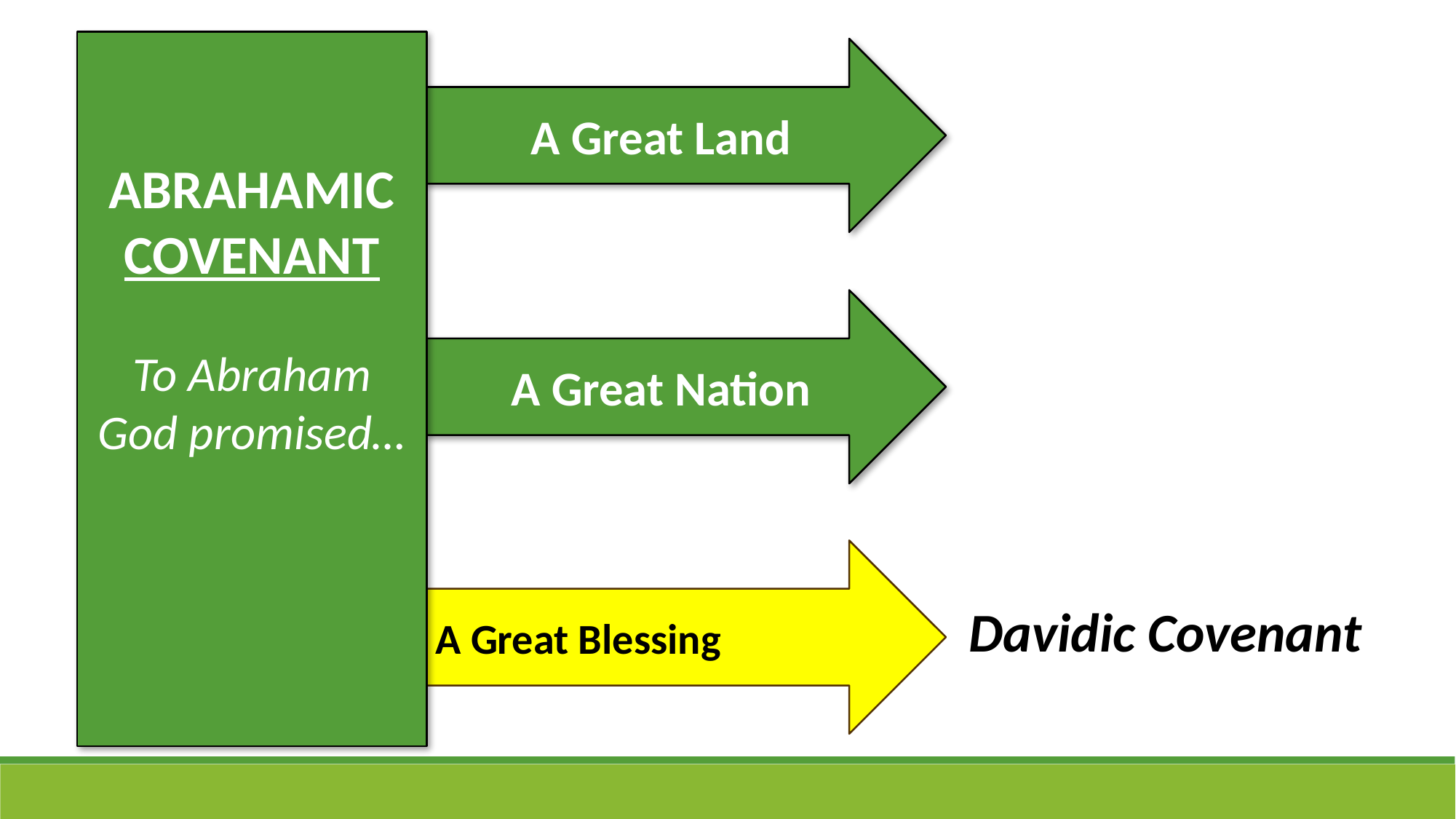

ABRAHAMIC COVENANT

To Abraham God promised…
A Great Land
A Great Nation
A Great Blessing
 Davidic Covenant